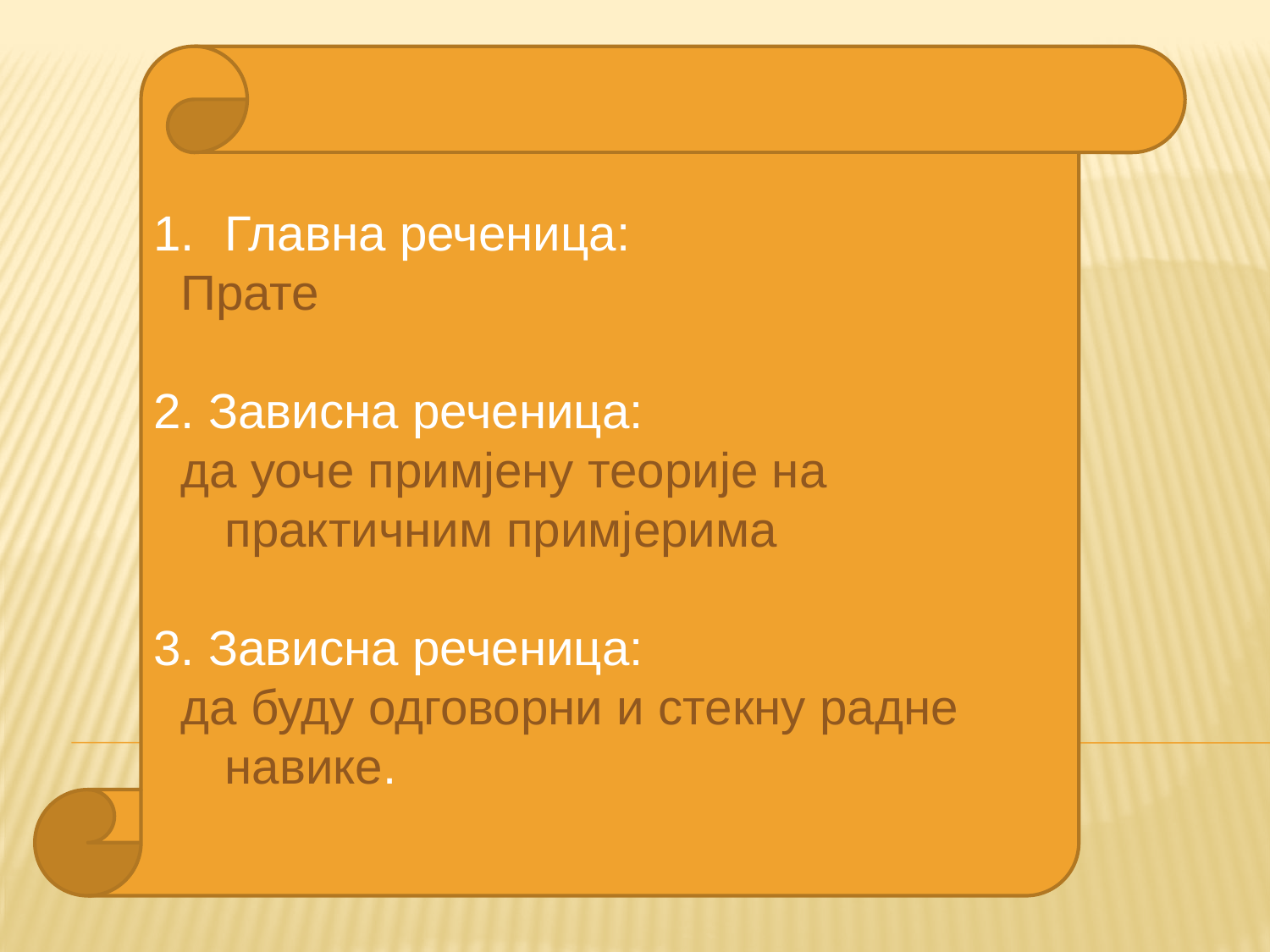

Главна реченица:
  Прате

2. Зависна реченица:
  да уоче примјену теорије на практичним примјерима

3. Зависна реченица:
  да буду одговорни и стекну радне навике.